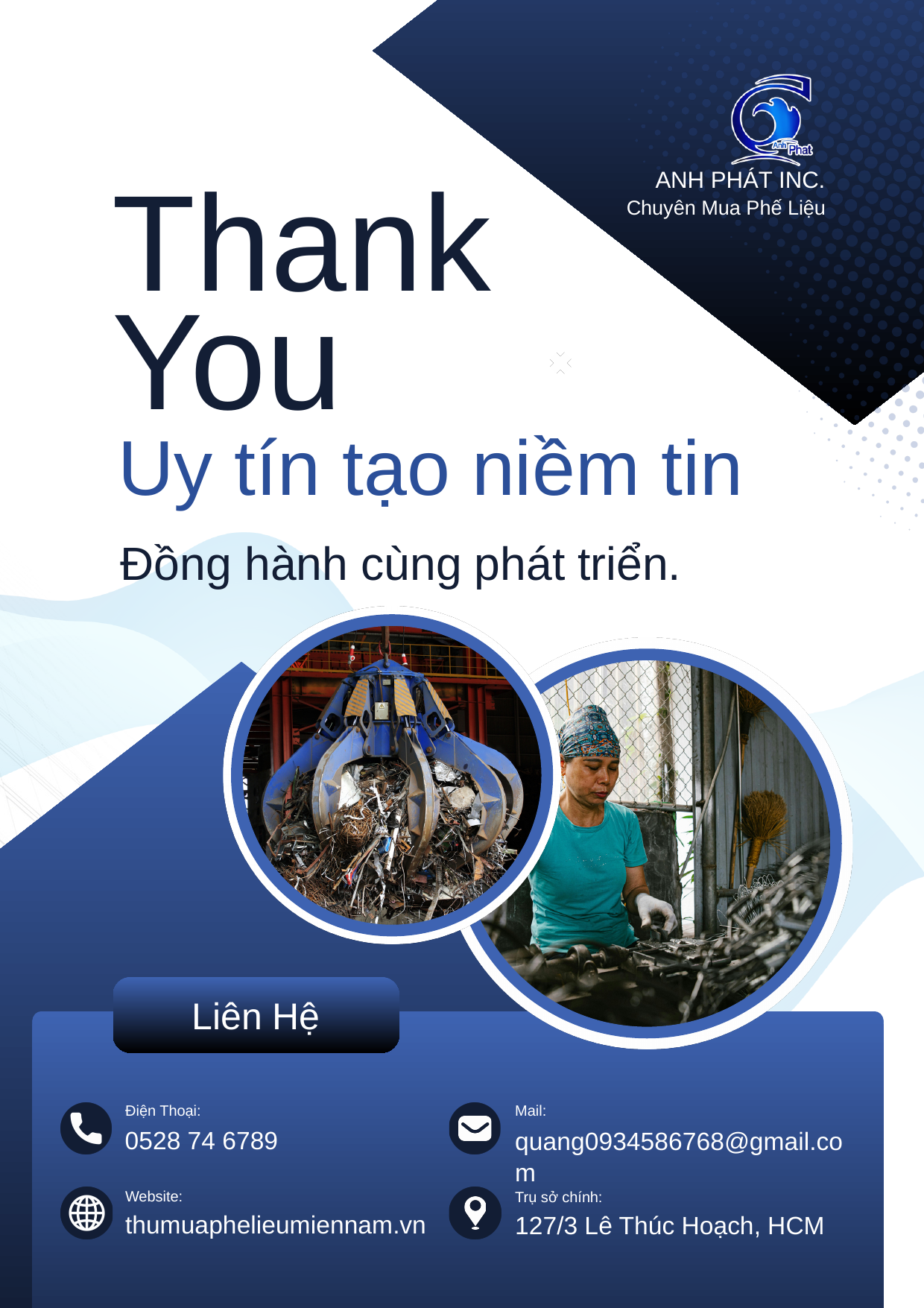

ANH PHÁT INC.
Chuyên Mua Phế Liệu
Thank You

Uy tín tạo niềm tin

Đồng hành cùng phát triển.

Liên Hệ

Điện Thoại:
Mail:

quang0934586768@gmail.com
Trụ sở chính:

127/3 Lê Thúc Hoạch, HCM

 0528 74 6789
Website:

thumuaphelieumiennam.vn